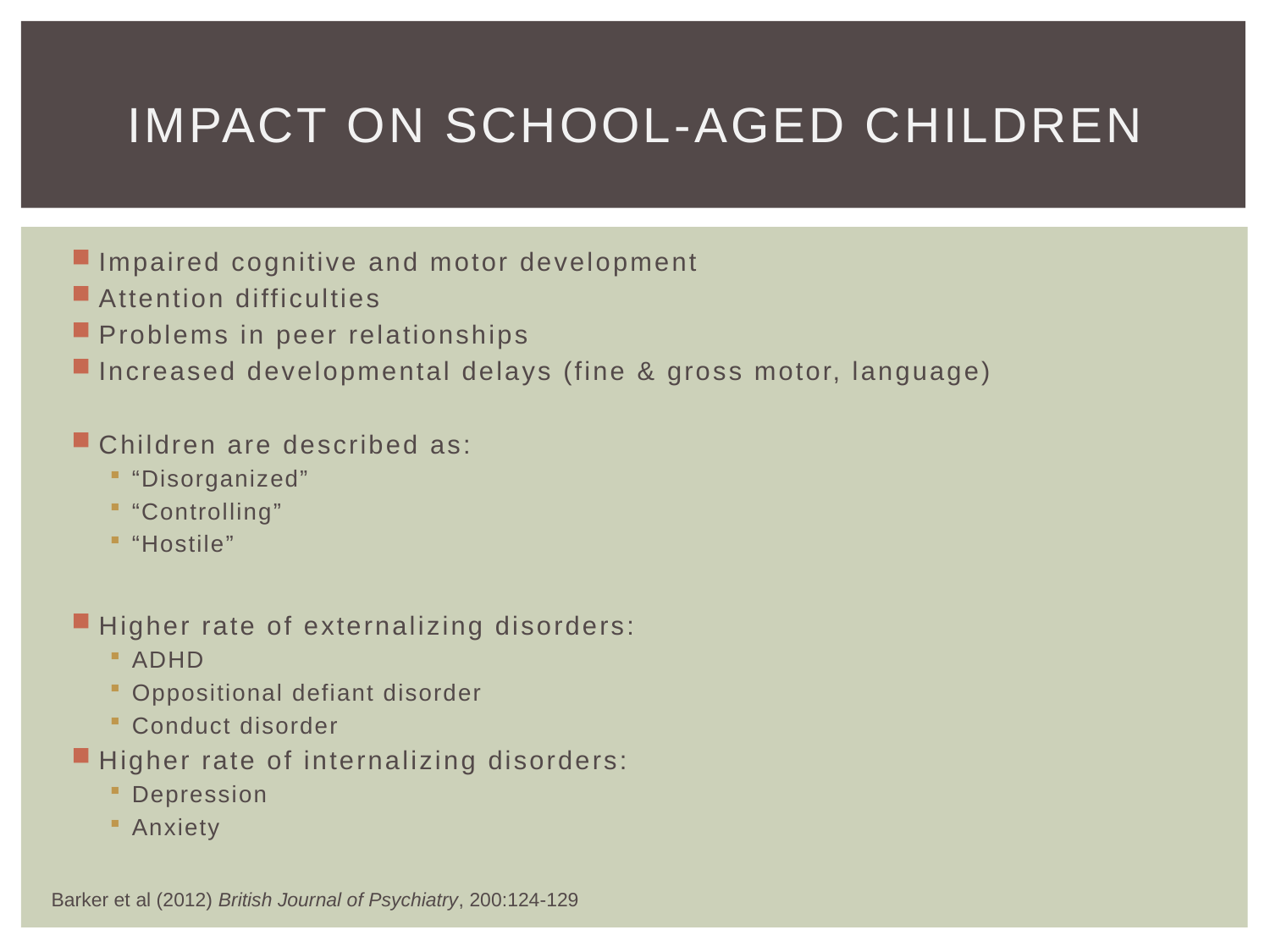

# Impact on School-aged children
Impaired cognitive and motor development
Attention difficulties
Problems in peer relationships
Increased developmental delays (fine & gross motor, language)

Children are described as:
“Disorganized”
“Controlling”
“Hostile”

Higher rate of externalizing disorders:
ADHD
Oppositional defiant disorder
Conduct disorder
Higher rate of internalizing disorders:
Depression
Anxiety

Barker et al (2012) British Journal of Psychiatry, 200:124-129